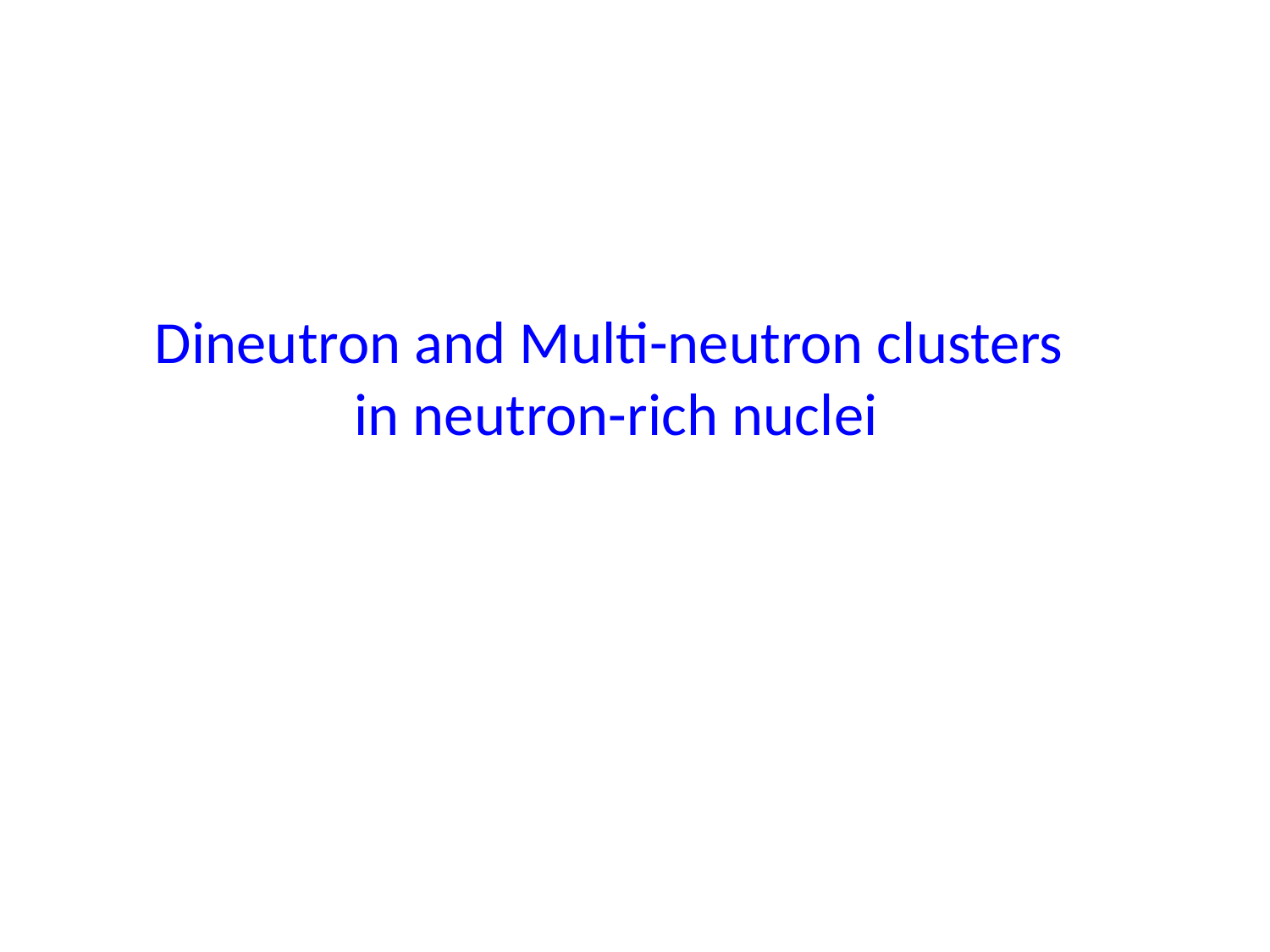

# Dineutron and Multi-neutron clusters in neutron-rich nuclei